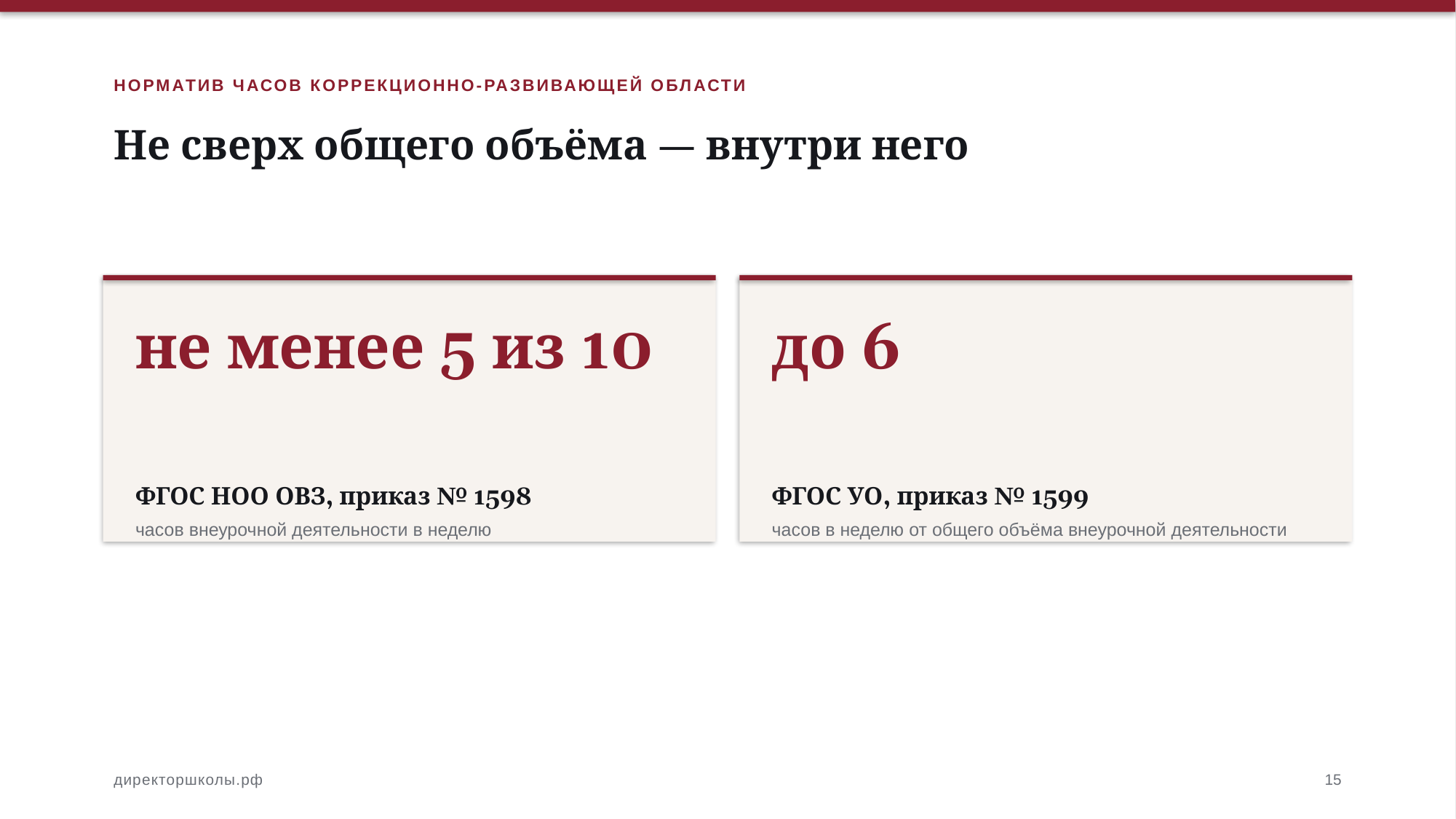

НОРМАТИВ ЧАСОВ КОРРЕКЦИОННО-РАЗВИВАЮЩЕЙ ОБЛАСТИ
Не сверх общего объёма — внутри него

не менее 5 из 10
до 6
ФГОС НОО ОВЗ, приказ № 1598
ФГОС УО, приказ № 1599
часов внеурочной деятельности в неделю
часов в неделю от общего объёма внеурочной деятельности
директоршколы.рф
15